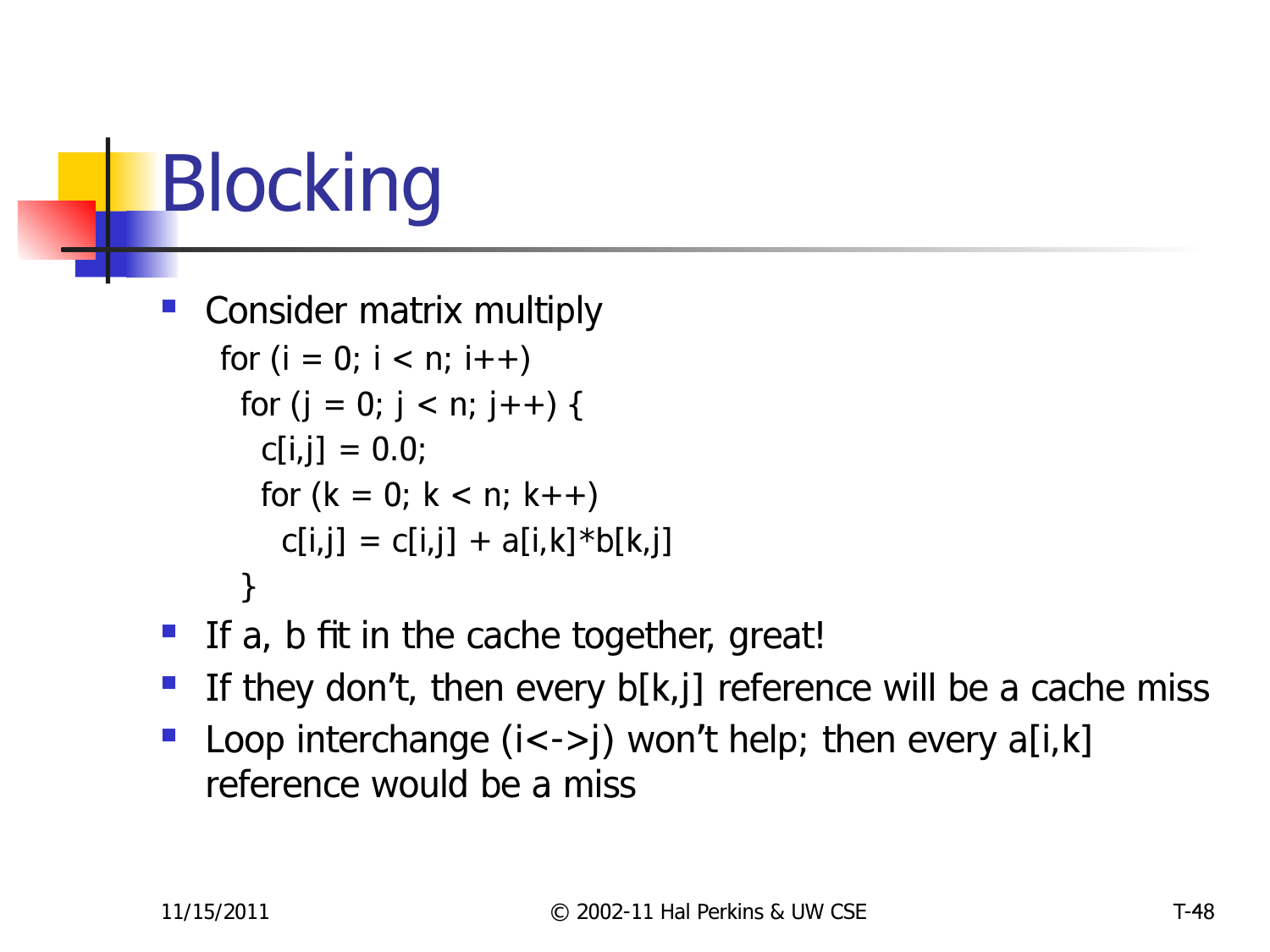

# Blocking
Consider matrix multiply
for (i = 0; i < n; i++)
  for (j = 0; j < n; j++) {
    c[i,j] = 0.0;
    for (k = 0; k < n; k++)
      c[i,j] = c[i,j] + a[i,k]*b[k,j]
  }
If a, b fit in the cache together, great!
If they don’t, then every b[k,j] reference will be a cache miss
Loop interchange (i<->j) won’t help; then every a[i,k] reference would be a miss
11/15/2011
© 2002-11 Hal Perkins & UW CSE
T-48